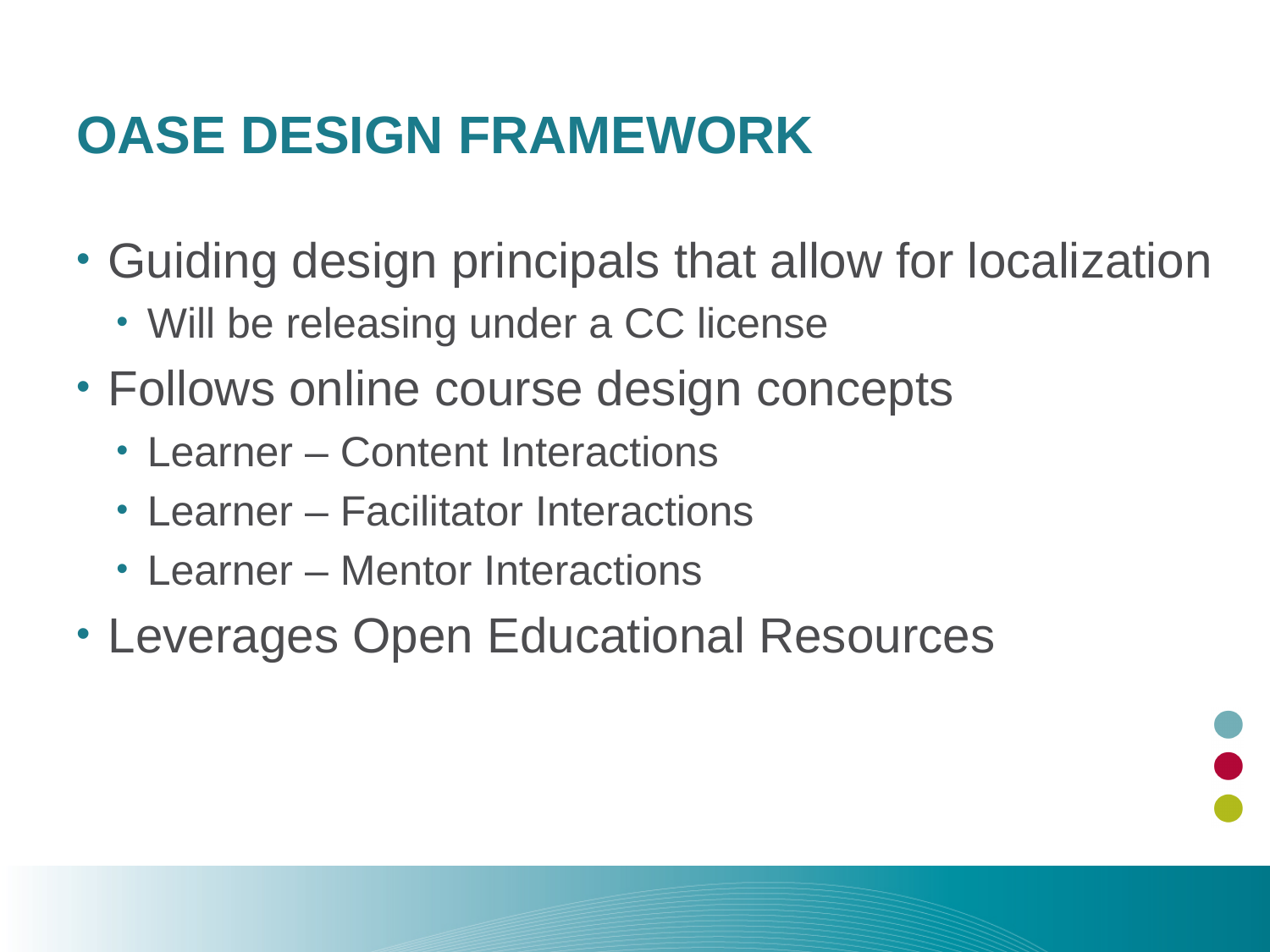

# OASE Design Framework
Guiding design principals that allow for localization
Will be releasing under a CC license
Follows online course design concepts
Learner – Content Interactions
Learner – Facilitator Interactions
Learner – Mentor Interactions
Leverages Open Educational Resources